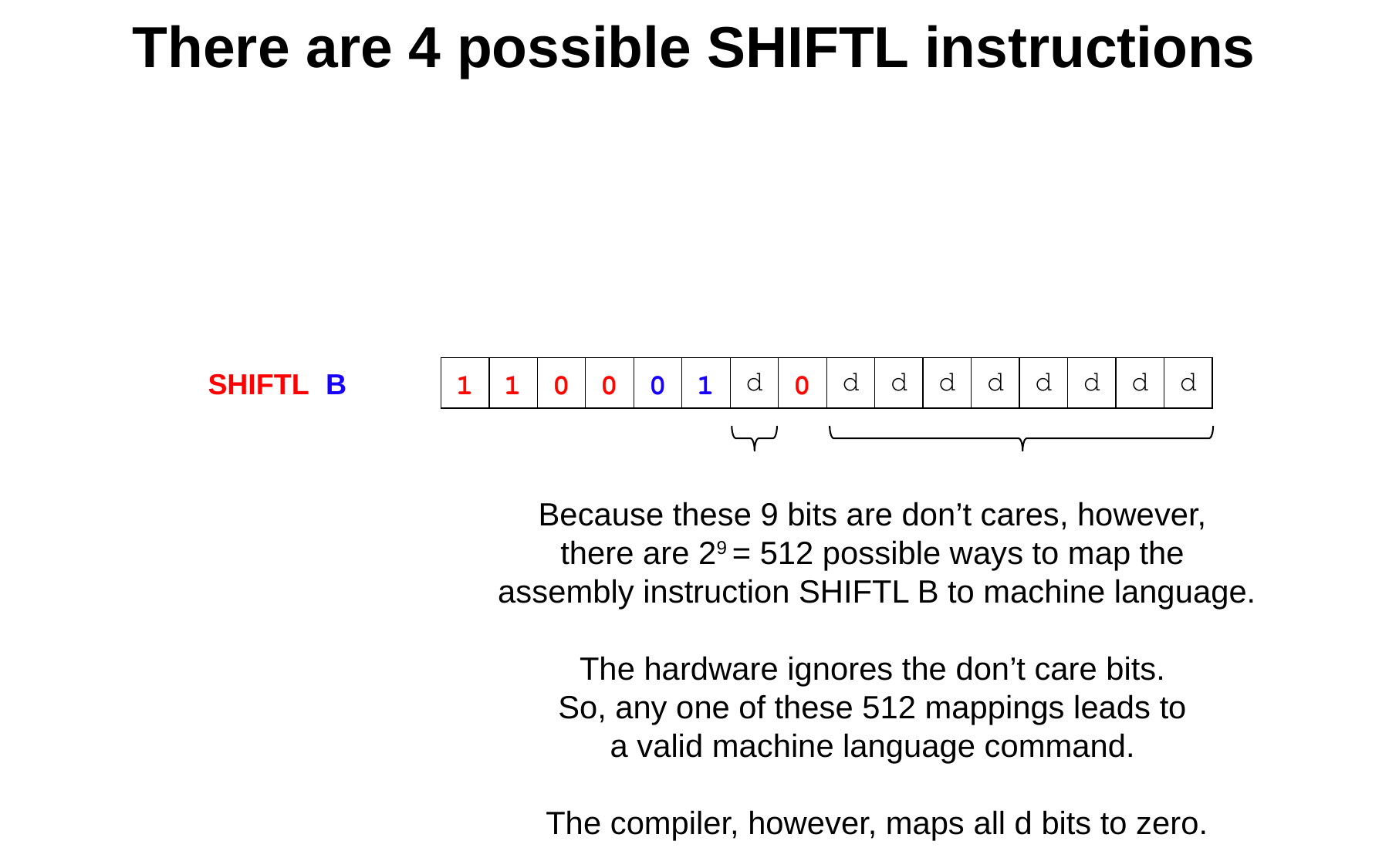

# There are 4 possible SHIFTL instructions

| 1 | 1 | 0 | 0 | 0 | 1 | d | 0 | d | d | d | d | d | d | d | d |
| --- | --- | --- | --- | --- | --- | --- | --- | --- | --- | --- | --- | --- | --- | --- | --- |
SHIFTL  B

Because these 9 bits are don’t cares, however,
there are 29 = 512 possible ways to map the
assembly instruction SHIFTL B to machine language.

The hardware ignores the don’t care bits.
So, any one of these 512 mappings leads to
a valid machine language command.

The compiler, however, maps all d bits to zero.